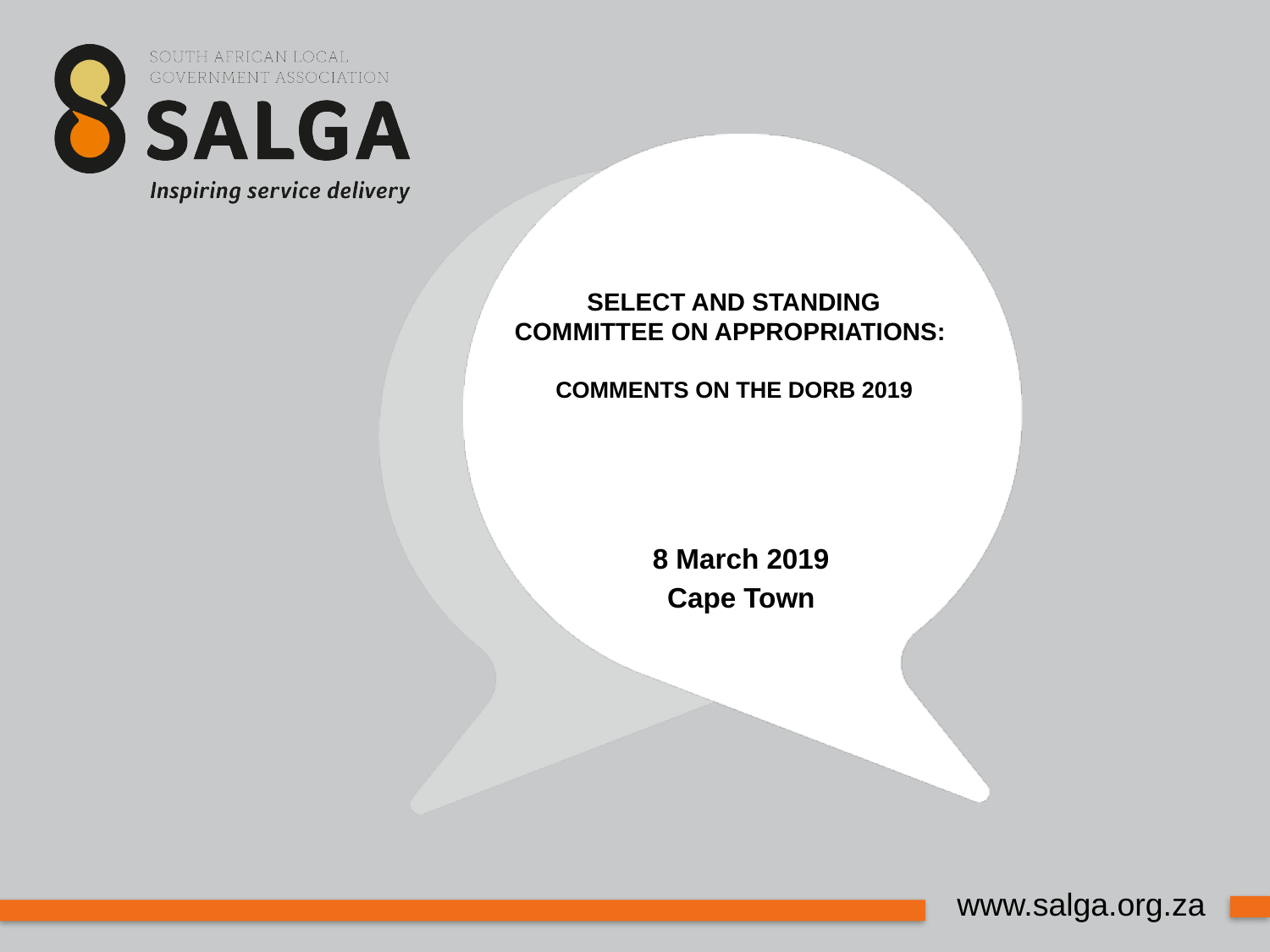

# SELECT AND STANDING COMMITTEE ON APPROPRIATIONS: COMMENTS ON THE DORB 2019

8 March 2019
Cape Town